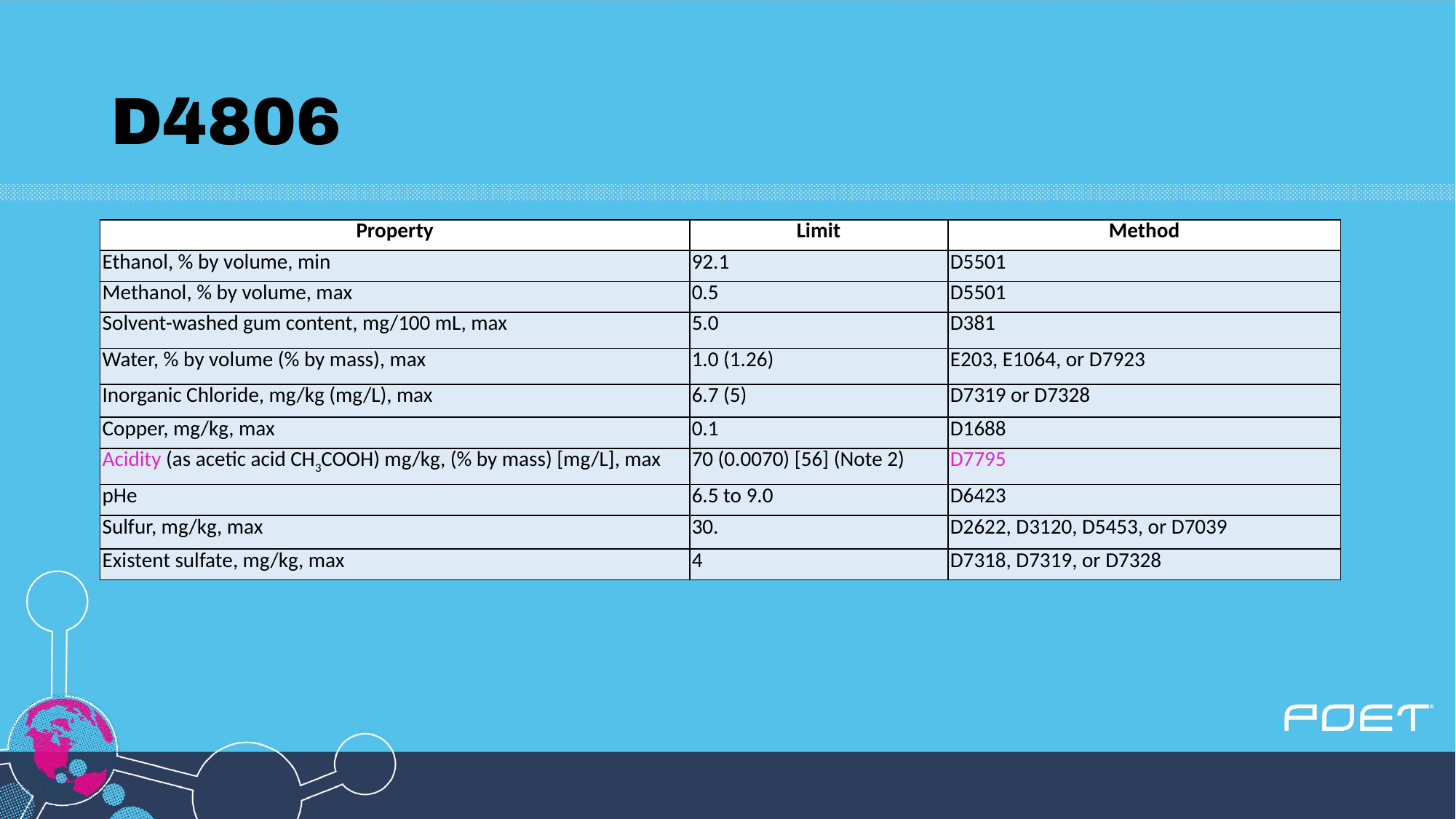

# D4806
| Property | Limit | Method |
| --- | --- | --- |
| Ethanol, % by volume, min | 92.1 | D5501 |
| Methanol, % by volume, max | 0.5 | D5501 |
| Solvent-washed gum content, mg/100 mL, max | 5.0 | D381 |
| Water, % by volume (% by mass), max | 1.0 (1.26) | E203, E1064, or D7923 |
| Inorganic Chloride, mg/kg (mg/L), max | 6.7 (5) | D7319 or D7328 |
| Copper, mg/kg, max | 0.1 | D1688 |
| Acidity (as acetic acid CH3COOH) mg/kg, (% by mass) [mg/L], max | 70 (0.0070) [56] (Note 2) | D7795 |
| pHe | 6.5 to 9.0 | D6423 |
| Sulfur, mg/kg, max | 30. | D2622, D3120, D5453, or D7039 |
| Existent sulfate, mg/kg, max | 4 | D7318, D7319, or D7328 |